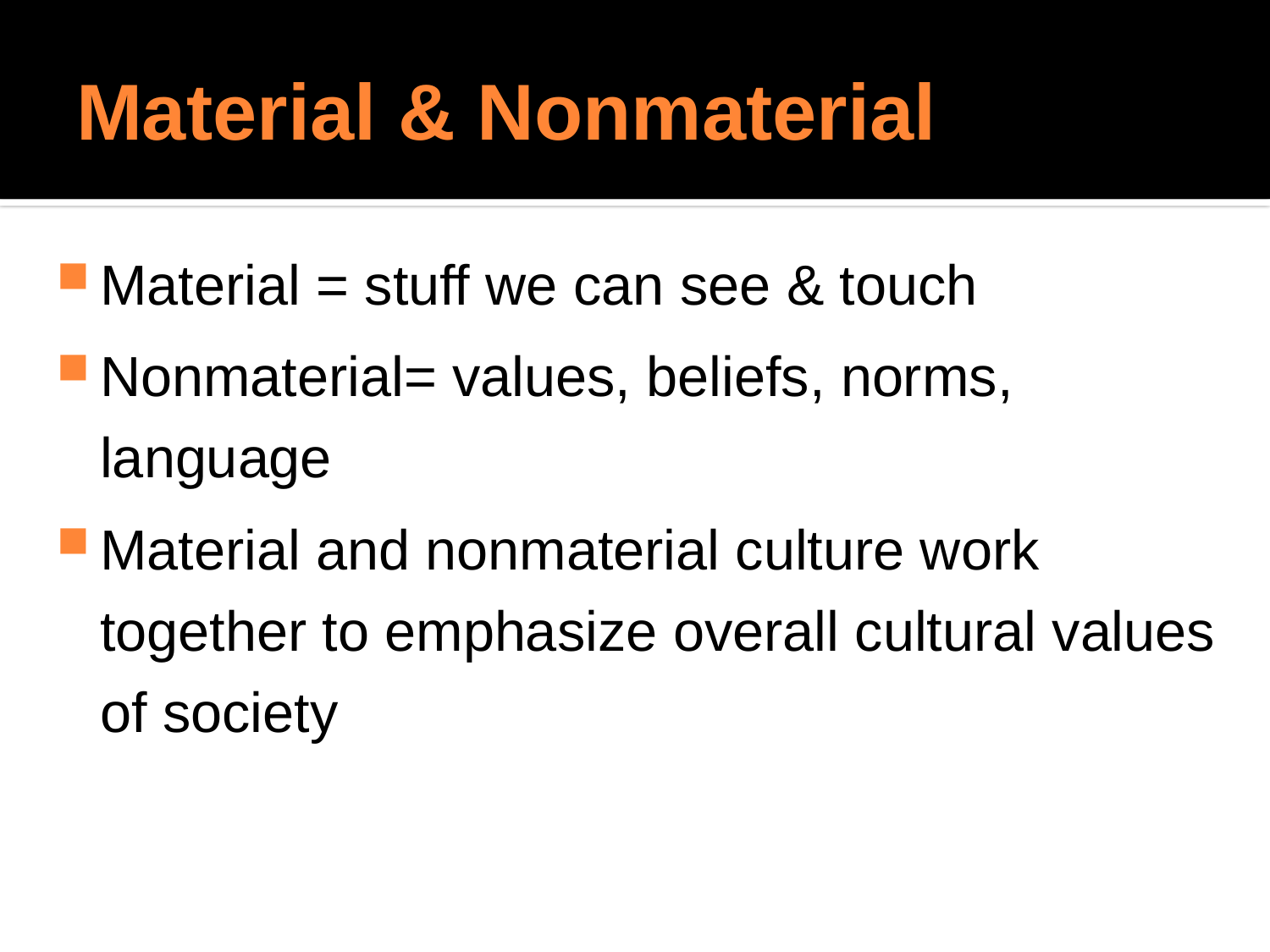

# Material & Nonmaterial
Do Sociologists Ask?
Material = stuff we can see & touch
Nonmaterial= values, beliefs, norms, language
Material and nonmaterial culture work together to emphasize overall cultural values of society